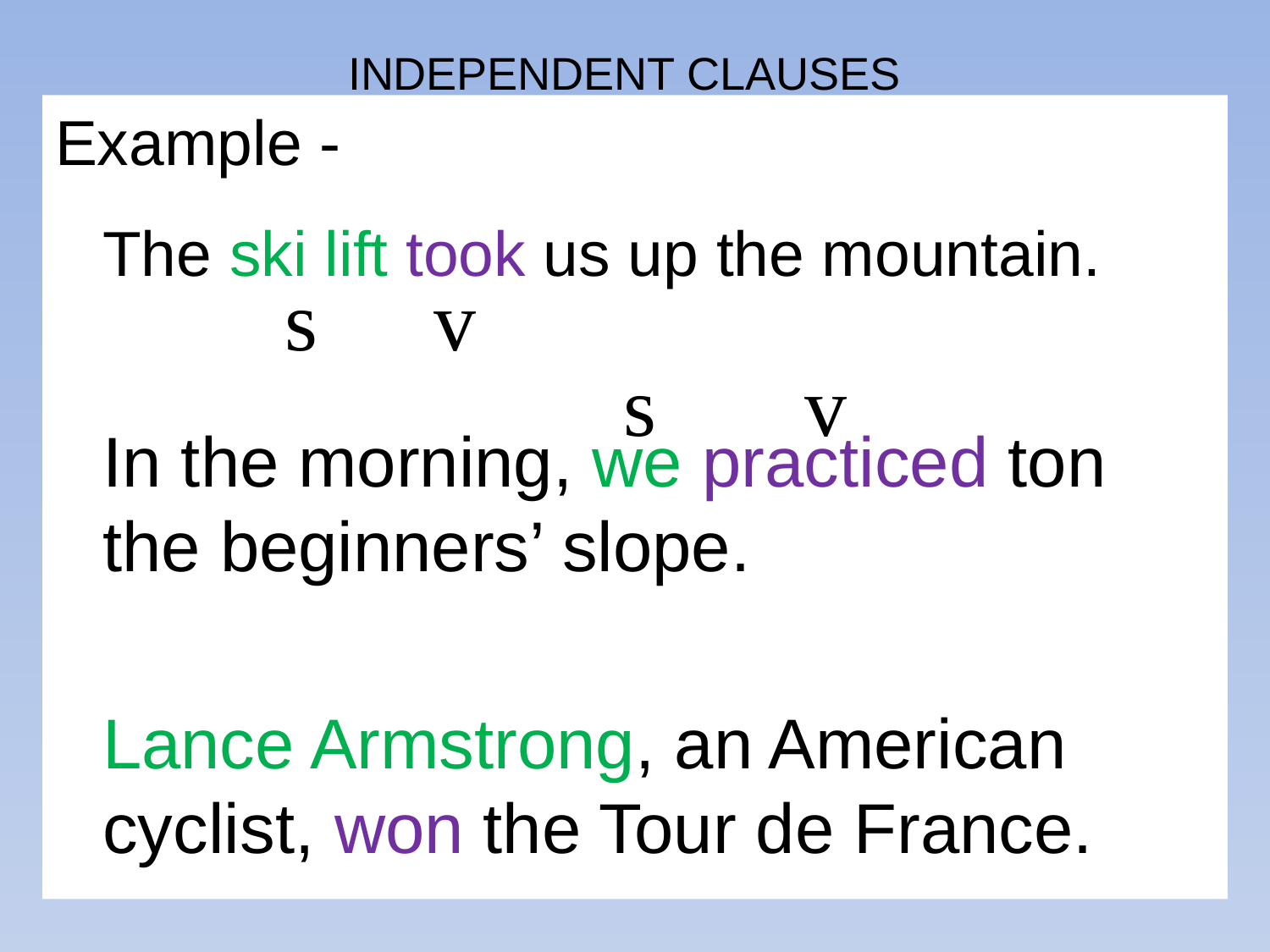

# INDEPENDENT CLAUSES
Example -

	The ski lift took us up the mountain.

	In the morning, we practiced ton the beginners’ slope.

	Lance Armstrong, an American cyclist, won the Tour de France.

s
v
s
v